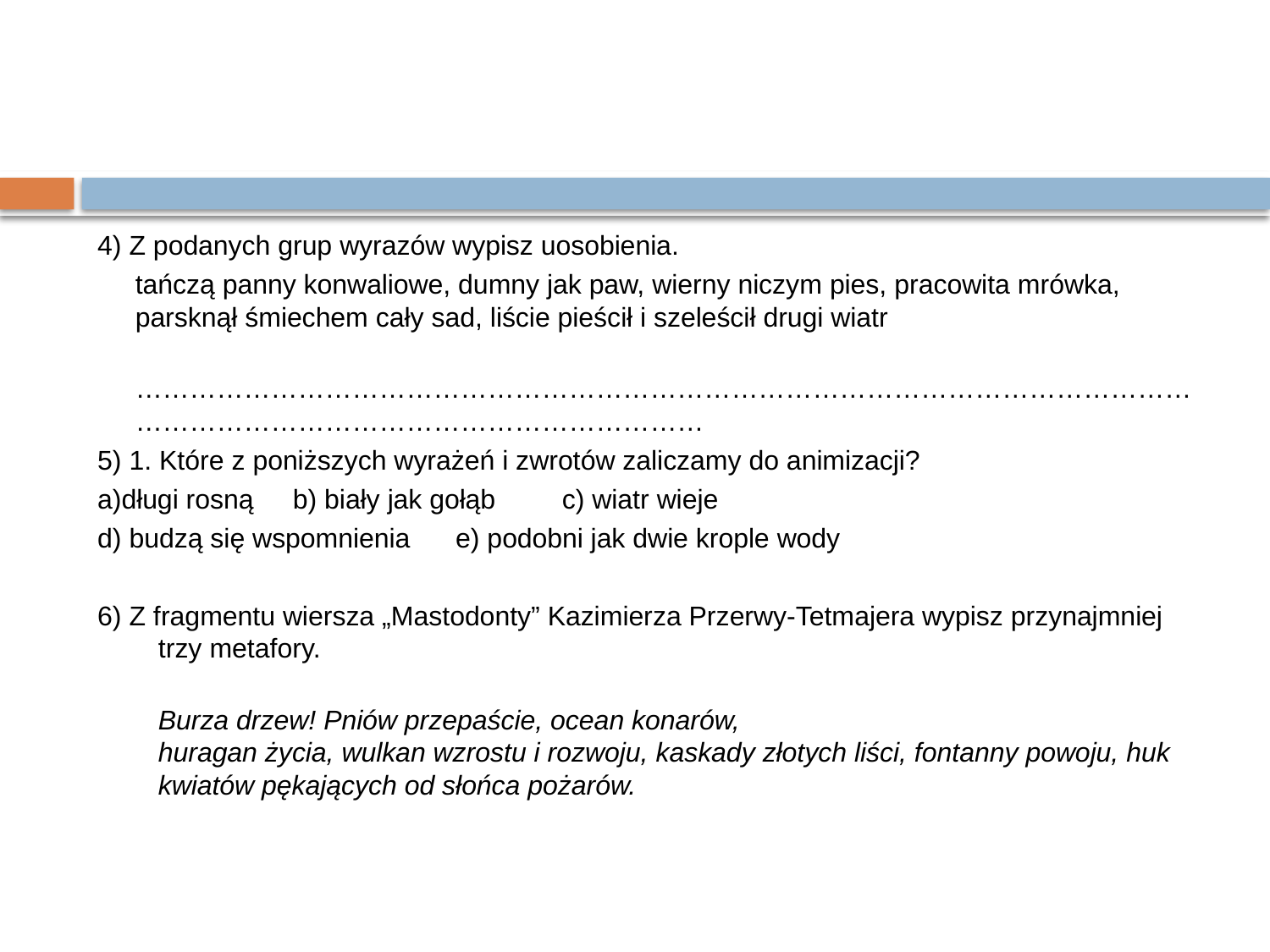

#
4) Z podanych grup wyrazów wypisz uosobienia.
	tańczą panny konwaliowe, dumny jak paw, wierny niczym pies, pracowita mrówka, parsknął śmiechem cały sad, liście pieścił i szeleścił drugi wiatr
	………………………………………………………………………………………………………………………………………………………………
5) 1. Które z poniższych wyrażeń i zwrotów zaliczamy do animizacji?
a)długi rosną 		b) biały jak gołąb 		c) wiatr wieje
d) budzą się wspomnienia      e) podobni jak dwie krople wody

6) Z fragmentu wiersza „Mastodonty” Kazimierza Przerwy-Tetmajera wypisz przynajmniej trzy metafory.
Burza drzew! Pniów przepaście, ocean konarów,
huragan życia, wulkan wzrostu i rozwoju, kaskady złotych liści, fontanny powoju, huk kwiatów pękających od słońca pożarów.